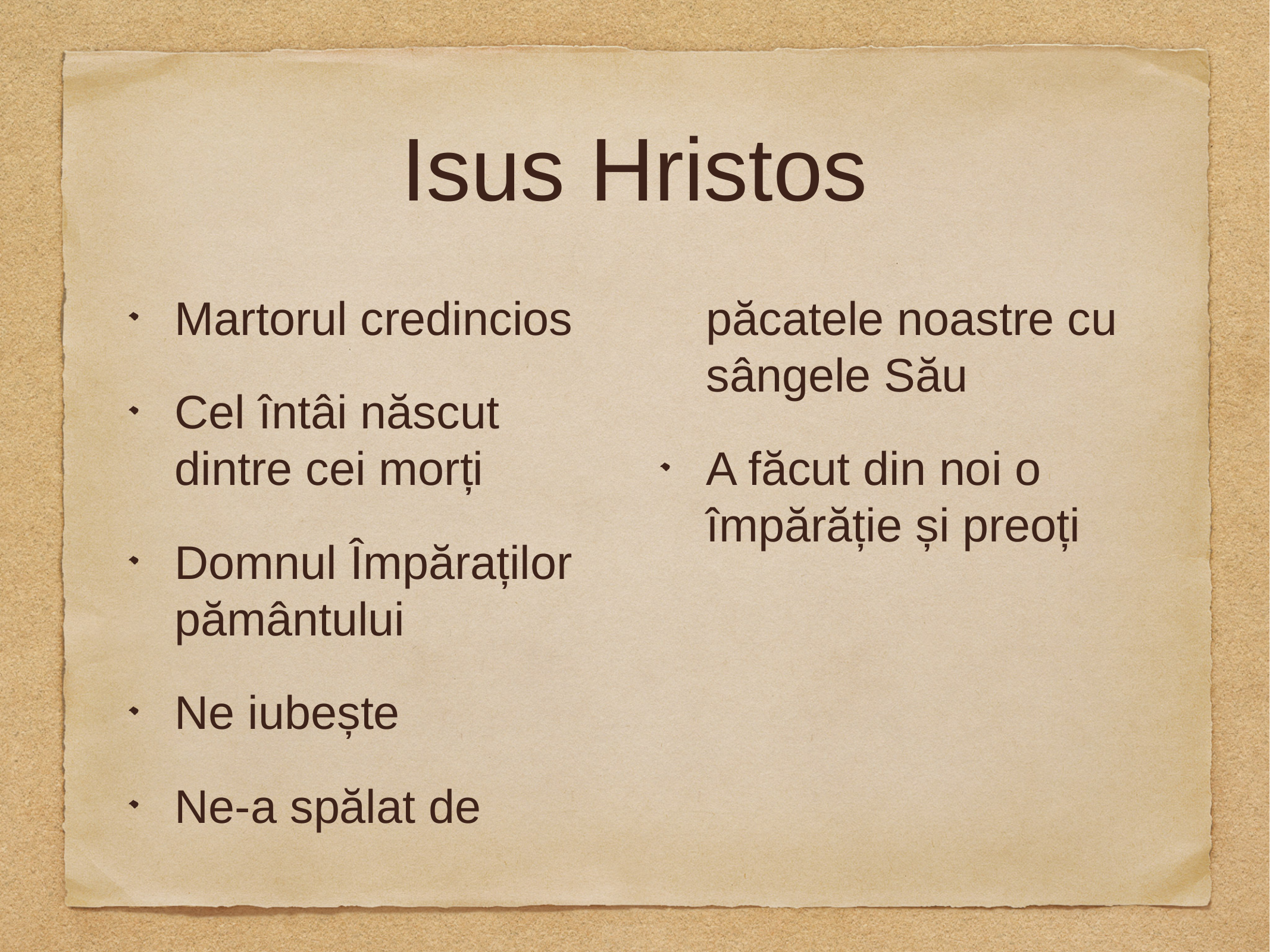

# Isus Hristos
Martorul credincios
Cel întâi născut dintre cei morți
Domnul Împăraților pământului
Ne iubește
Ne-a spălat de păcatele noastre cu sângele Său
A făcut din noi o împărăție și preoți